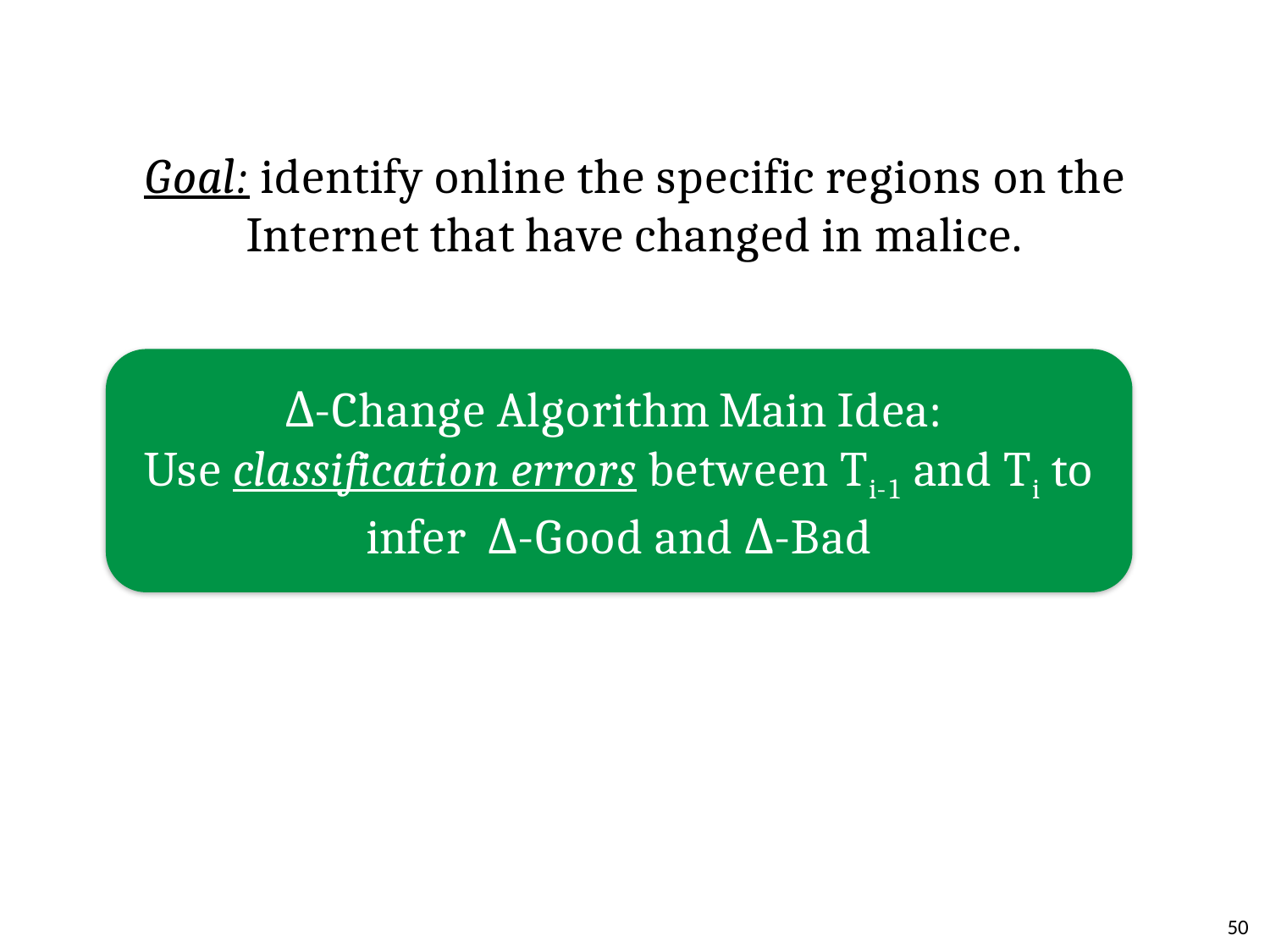

Goal: identify online the specific regions on the Internet that have changed in malice.
Δ-Change Algorithm Main Idea:
Use classification errors between Ti-1 and Ti to infer  Δ-Good and Δ-Bad
50